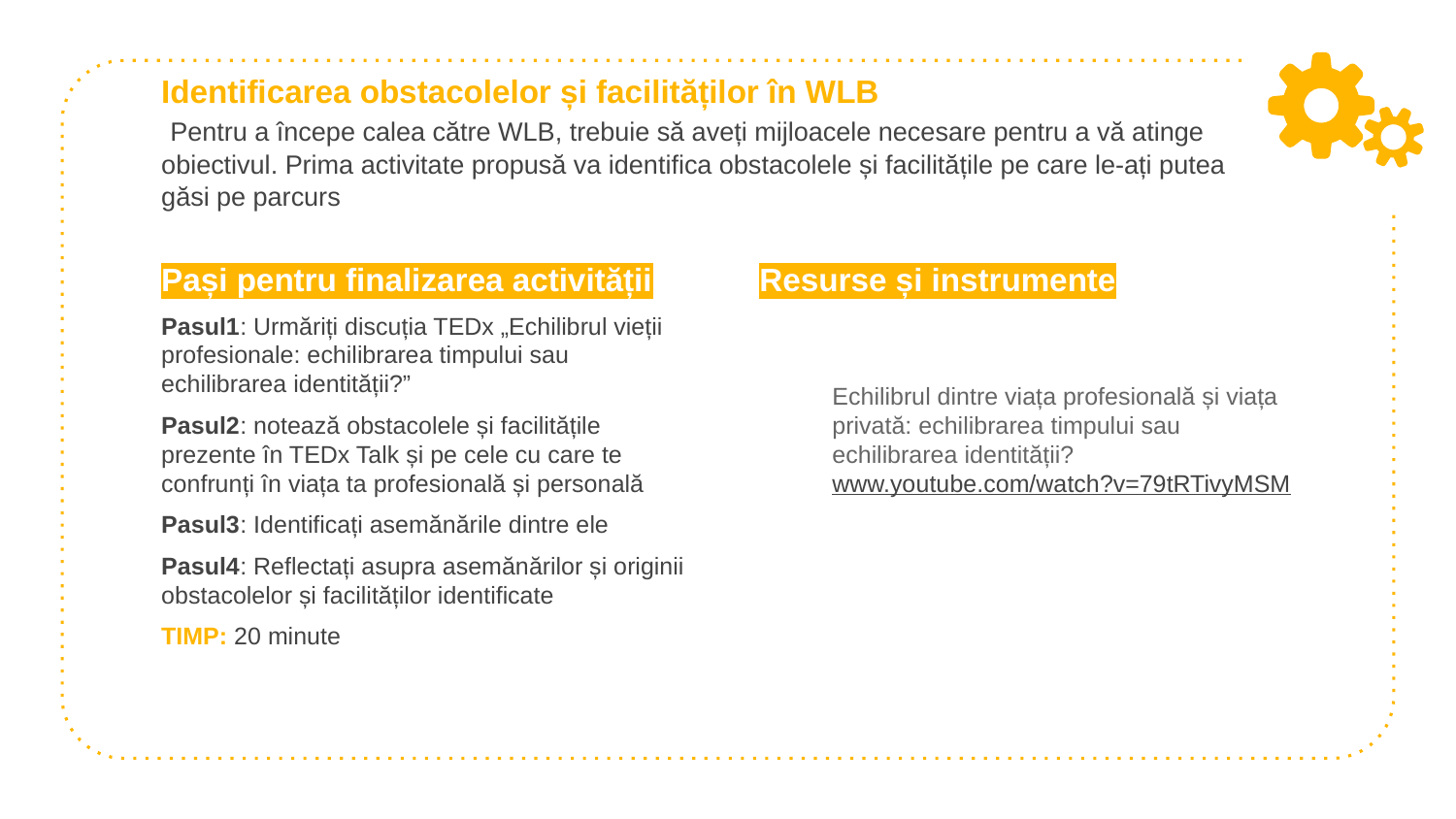

# Identificarea obstacolelor și facilităților în WLB Pentru a începe calea către WLB, trebuie să aveți mijloacele necesare pentru a vă atinge obiectivul. Prima activitate propusă va identifica obstacolele și facilitățile pe care le-ați putea găsi pe parcurs
Pași pentru finalizarea activității
Pasul1: Urmăriți discuția TEDx „Echilibrul vieții profesionale: echilibrarea timpului sau echilibrarea identității?”
Pasul2: notează obstacolele și facilitățile prezente în TEDx Talk și pe cele cu care te confrunți în viața ta profesională și personală
Pasul3: Identificați asemănările dintre ele
Pasul4: Reflectați asupra asemănărilor și originii obstacolelor și facilităților identificate
TIMP: 20 minute
Resurse și instrumente

Echilibrul dintre viața profesională și viața privată: echilibrarea timpului sau echilibrarea identității? www.youtube.com/watch?v=79tRTivyMSM